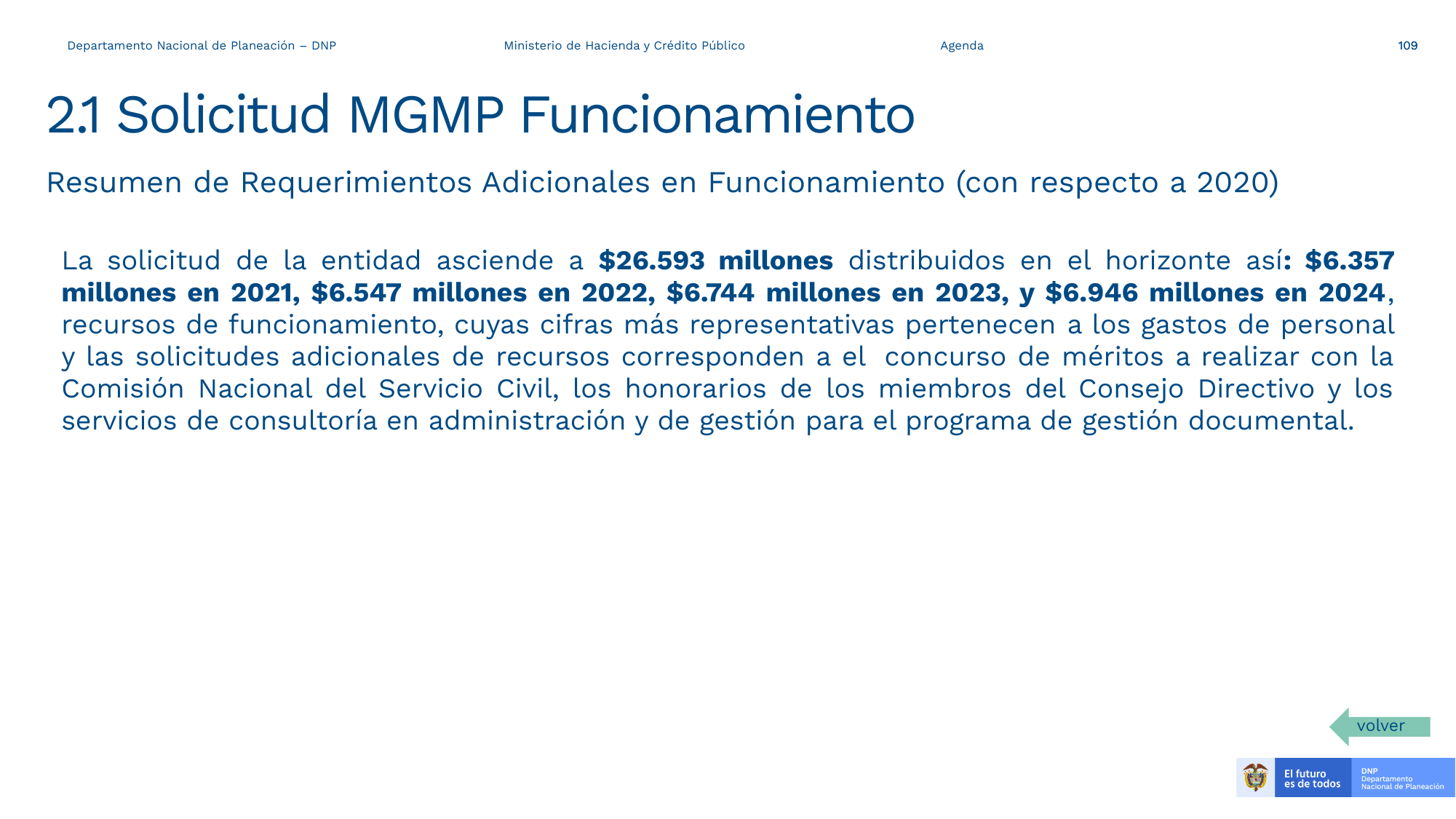

Departamento Nacional de Planeación – DNP 		Ministerio de Hacienda y Crédito Público		Agenda
# 2.1 Solicitud MGMP Funcionamiento
Resumen de Requerimientos Adicionales en Funcionamiento (con respecto a 2020)
| La solicitud de la entidad asciende a $26.593 millones distribuidos en el horizonte así: $6.357 millones en 2021, $6.547 millones en 2022, $6.744 millones en 2023, y $6.946 millones en 2024, recursos de funcionamiento, cuyas cifras más representativas pertenecen​ a los gastos de personal y las solicitudes adicionales de recursos corresponden a el  concurso de méritos a realizar con la Comisión Nacional del Servicio Civil, los honorarios de los miembros del Consejo Directivo y los servicios de consultoría en administración y de gestión para el programa de gestión documental. |
| --- |

volver